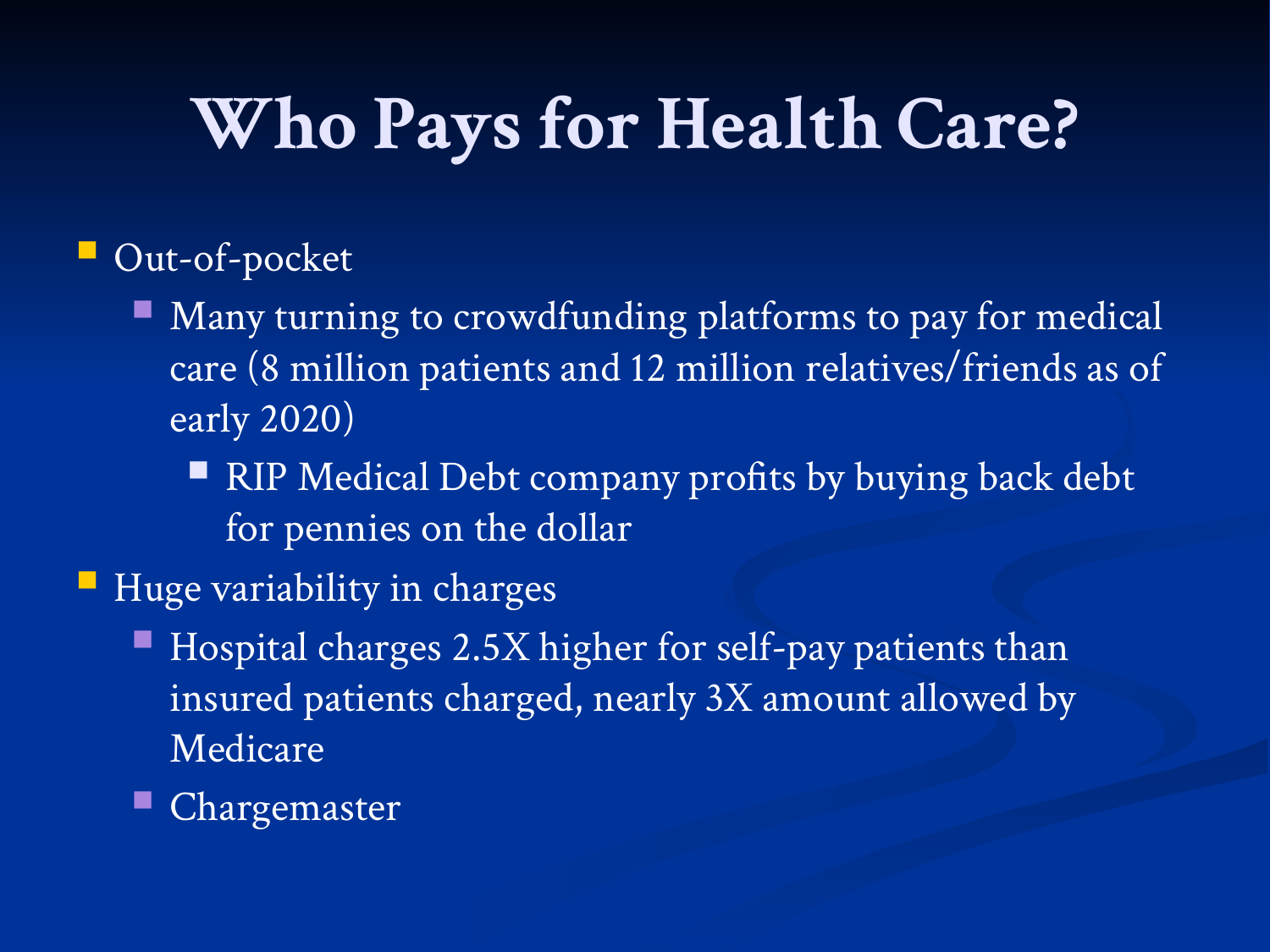

# Who Pays for Health Care?
Out-of-pocket
Many turning to crowdfunding platforms to pay for medical care (8 million patients and 12 million relatives/friends as of early 2020)
RIP Medical Debt company profits by buying back debt for pennies on the dollar
Huge variability in charges
Hospital charges 2.5X higher for self-pay patients than insured patients charged, nearly 3X amount allowed by Medicare
Chargemaster